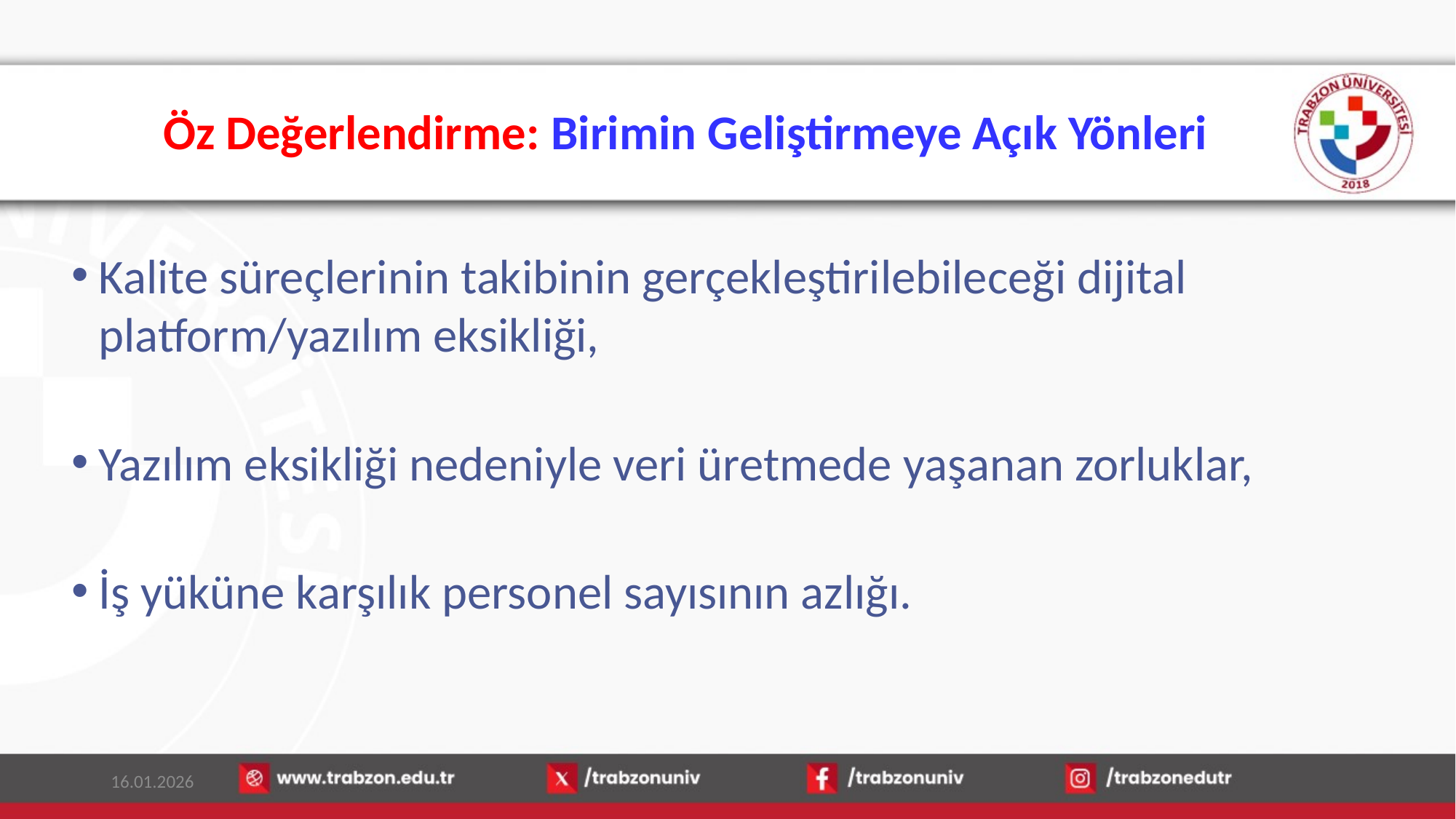

# Öz Değerlendirme: Birimin Geliştirmeye Açık Yönleri
Kalite süreçlerinin takibinin gerçekleştirilebileceği dijital platform/yazılım eksikliği,

Yazılım eksikliği nedeniyle veri üretmede yaşanan zorluklar,

İş yüküne karşılık personel sayısının azlığı.

16.01.2026
21